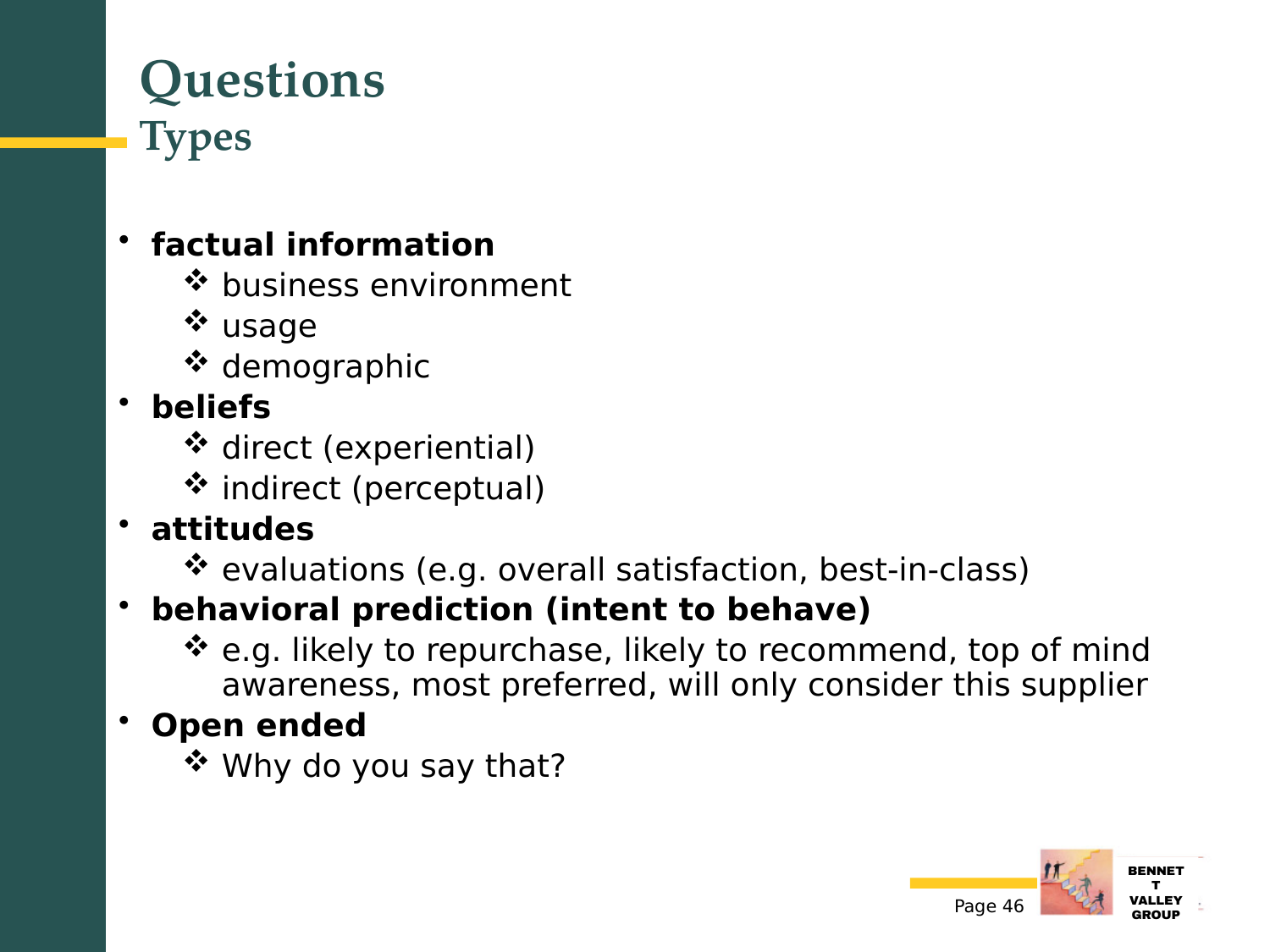

# Questions Types
factual information
business environment
usage
demographic
beliefs
direct (experiential)
indirect (perceptual)
attitudes
evaluations (e.g. overall satisfaction, best-in-class)
behavioral prediction (intent to behave)
e.g. likely to repurchase, likely to recommend, top of mind awareness, most preferred, will only consider this supplier
Open ended
Why do you say that?